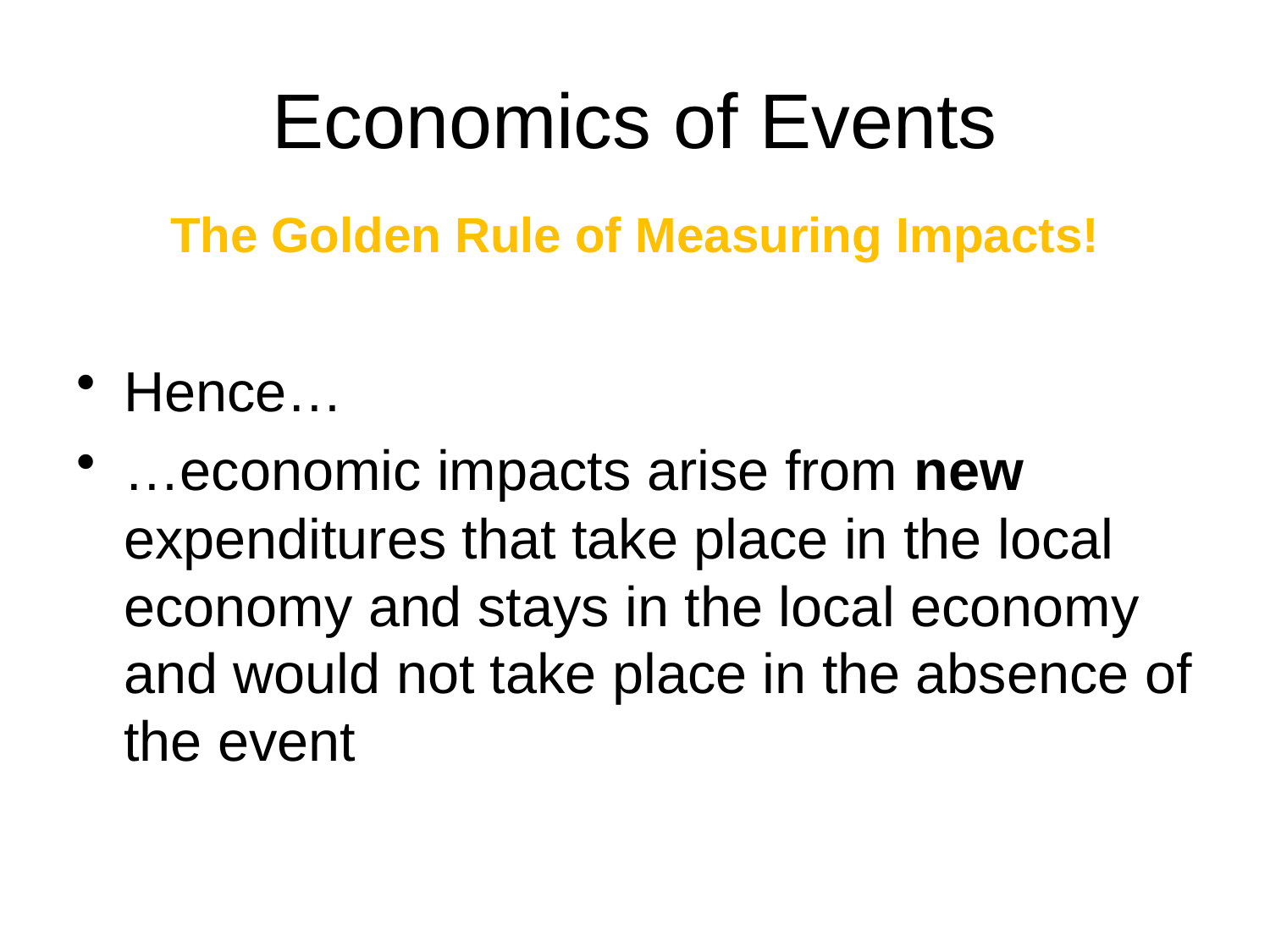

# Economics of Events
The Golden Rule of Measuring Impacts!
Hence…
…economic impacts arise from new expenditures that take place in the local economy and stays in the local economy and would not take place in the absence of the event